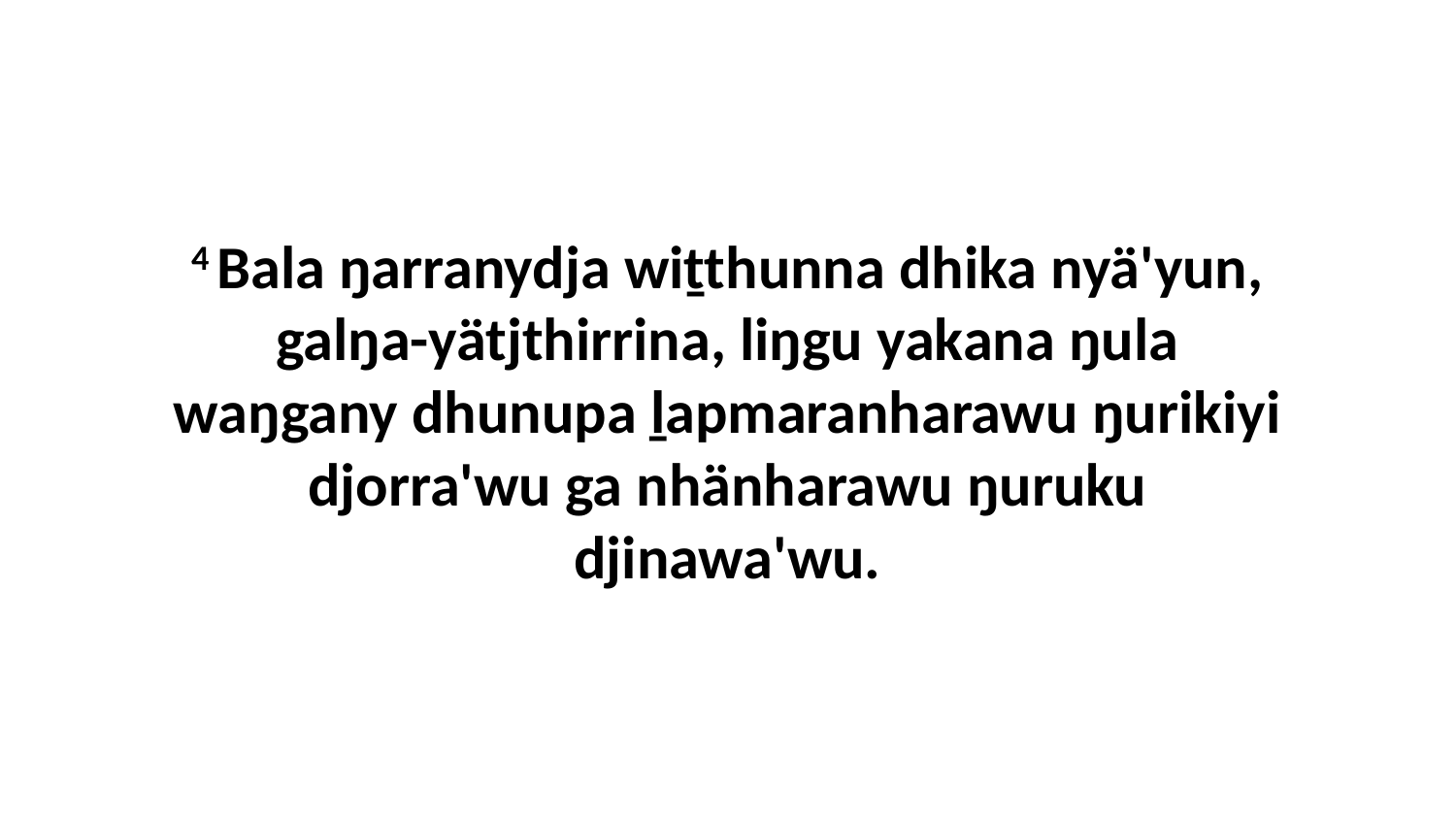

4 Bala ŋarranydja wiṯthunna dhika nyä'yun, galŋa-yätjthirrina, liŋgu yakana ŋula waŋgany dhunupa ḻapmaranharawu ŋurikiyi djorra'wu ga nhänharawu ŋuruku djinawa'wu.